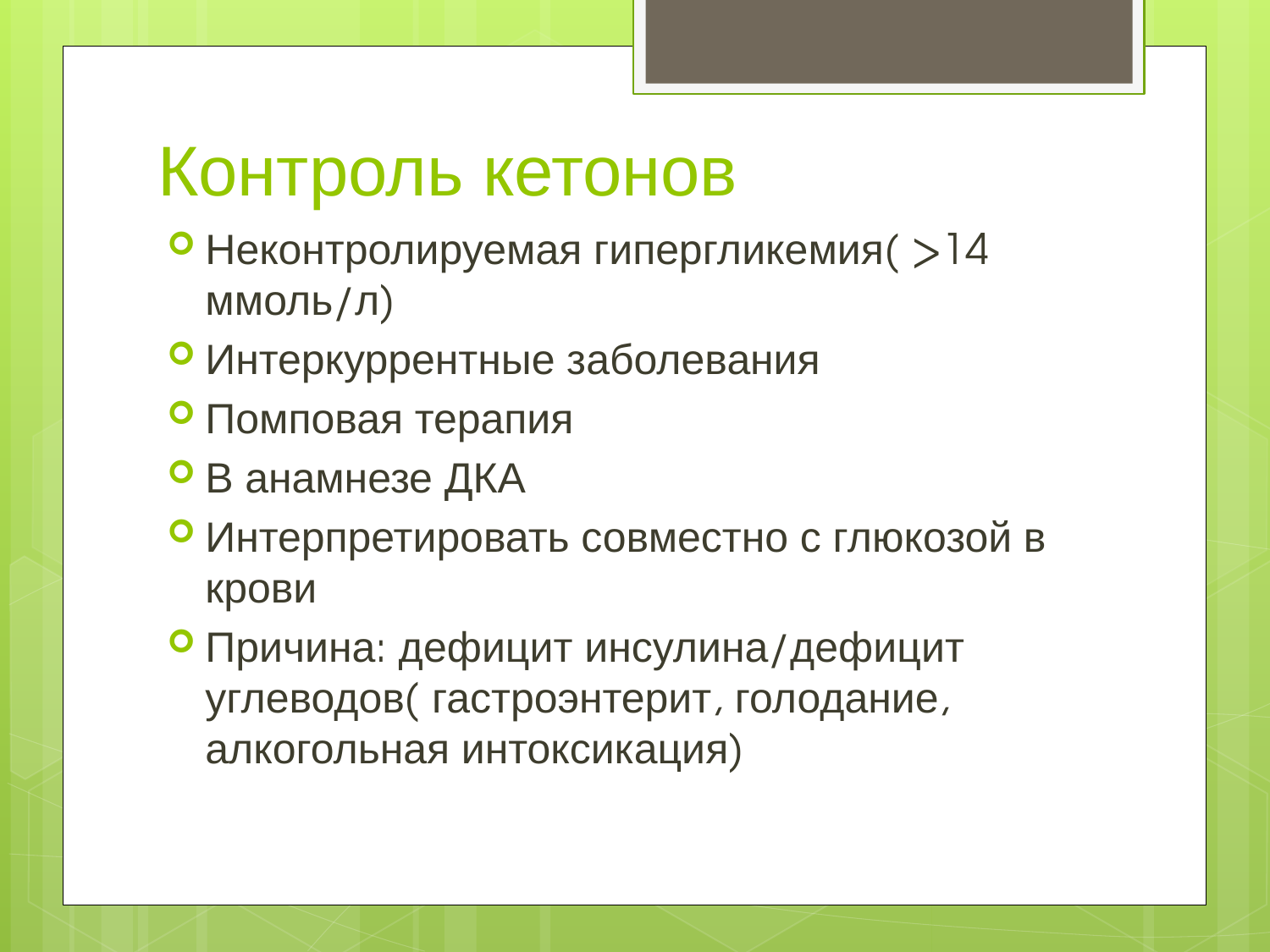

# Контроль кетонов
Неконтролируемая гипергликемия( >14 ммоль/л)
Интеркуррентные заболевания
Помповая терапия
В анамнезе ДКА
Интерпретировать совместно с глюкозой в крови
Причина: дефицит инсулина/дефицит углеводов( гастроэнтерит, голодание, алкогольная интоксикация)